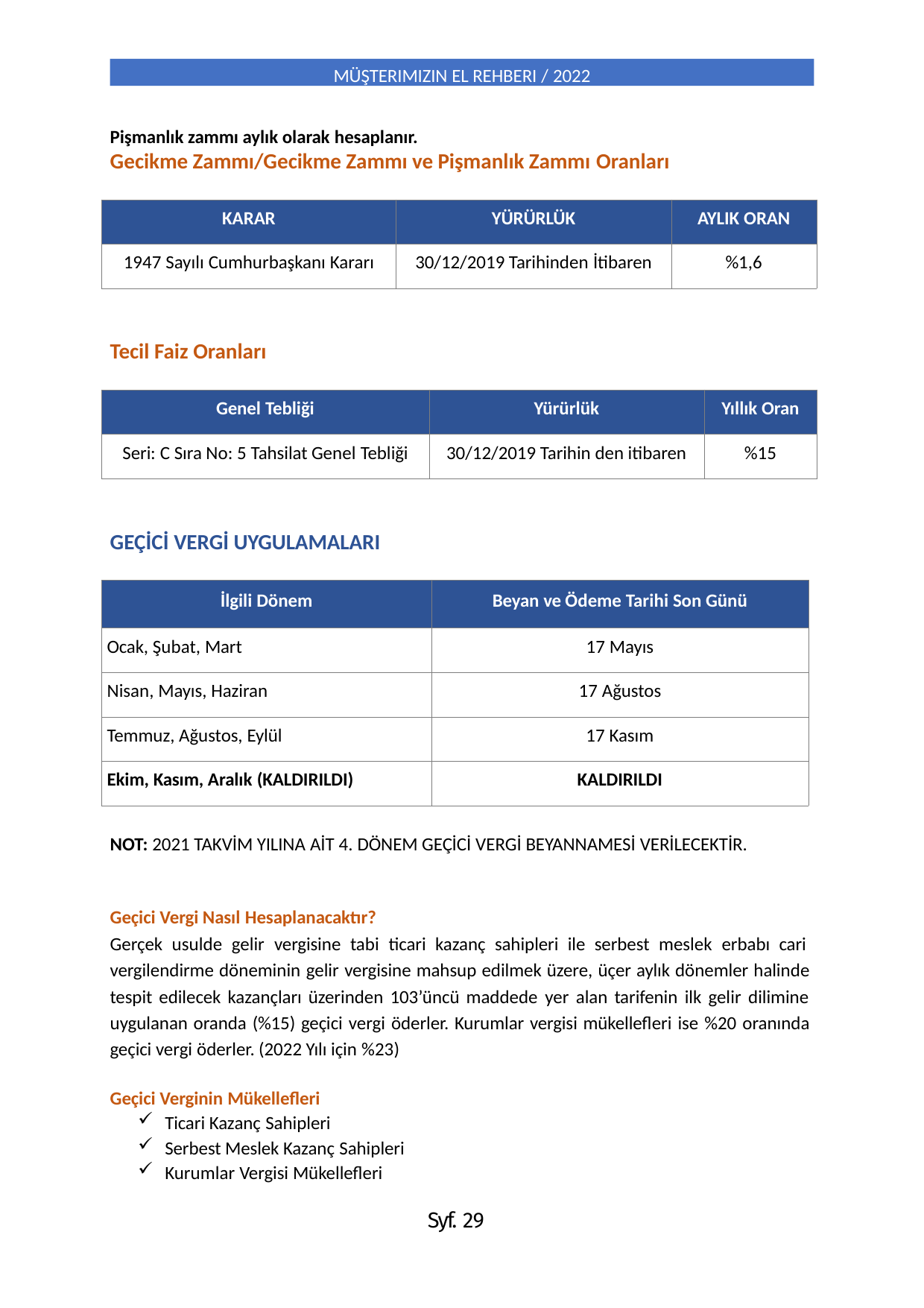

MÜŞTERIMIZIN EL REHBERI / 2022
Pişmanlık zammı aylık olarak hesaplanır.
Gecikme Zammı/Gecikme Zammı ve Pişmanlık Zammı Oranları
| KARAR | YÜRÜRLÜK | AYLIK ORAN |
| --- | --- | --- |
| 1947 Sayılı Cumhurbaşkanı Kararı | 30/12/2019 Tarihinden İtibaren | %1,6 |
Tecil Faiz Oranları
| Genel Tebliği | Yürürlük | Yıllık Oran |
| --- | --- | --- |
| Seri: C Sıra No: 5 Tahsilat Genel Tebliği | 30/12/2019 Tarihin den itibaren | %15 |
GEÇİCİ VERGİ UYGULAMALARI
| İlgili Dönem | Beyan ve Ödeme Tarihi Son Günü |
| --- | --- |
| Ocak, Şubat, Mart | 17 Mayıs |
| Nisan, Mayıs, Haziran | 17 Ağustos |
| Temmuz, Ağustos, Eylül | 17 Kasım |
| Ekim, Kasım, Aralık (KALDIRILDI) | KALDIRILDI |
NOT: 2021 TAKVİM YILINA AİT 4. DÖNEM GEÇİCİ VERGİ BEYANNAMESİ VERİLECEKTİR.

Geçici Vergi Nasıl Hesaplanacaktır?
Gerçek usulde gelir vergisine tabi ticari kazanç sahipleri ile serbest meslek erbabı cari  vergilendirme döneminin gelir vergisine mahsup edilmek üzere, üçer aylık dönemler halinde  tespit edilecek kazançları üzerinden 103’üncü maddede yer alan tarifenin ilk gelir dilimine  uygulanan oranda (%15) geçici vergi öderler. Kurumlar vergisi mükellefleri ise %20 oranında  geçici vergi öderler. (2022 Yılı için %23)

Geçici Verginin Mükellefleri
Ticari Kazanç Sahipleri
Serbest Meslek Kazanç Sahipleri
Kurumlar Vergisi Mükellefleri
Syf. 29